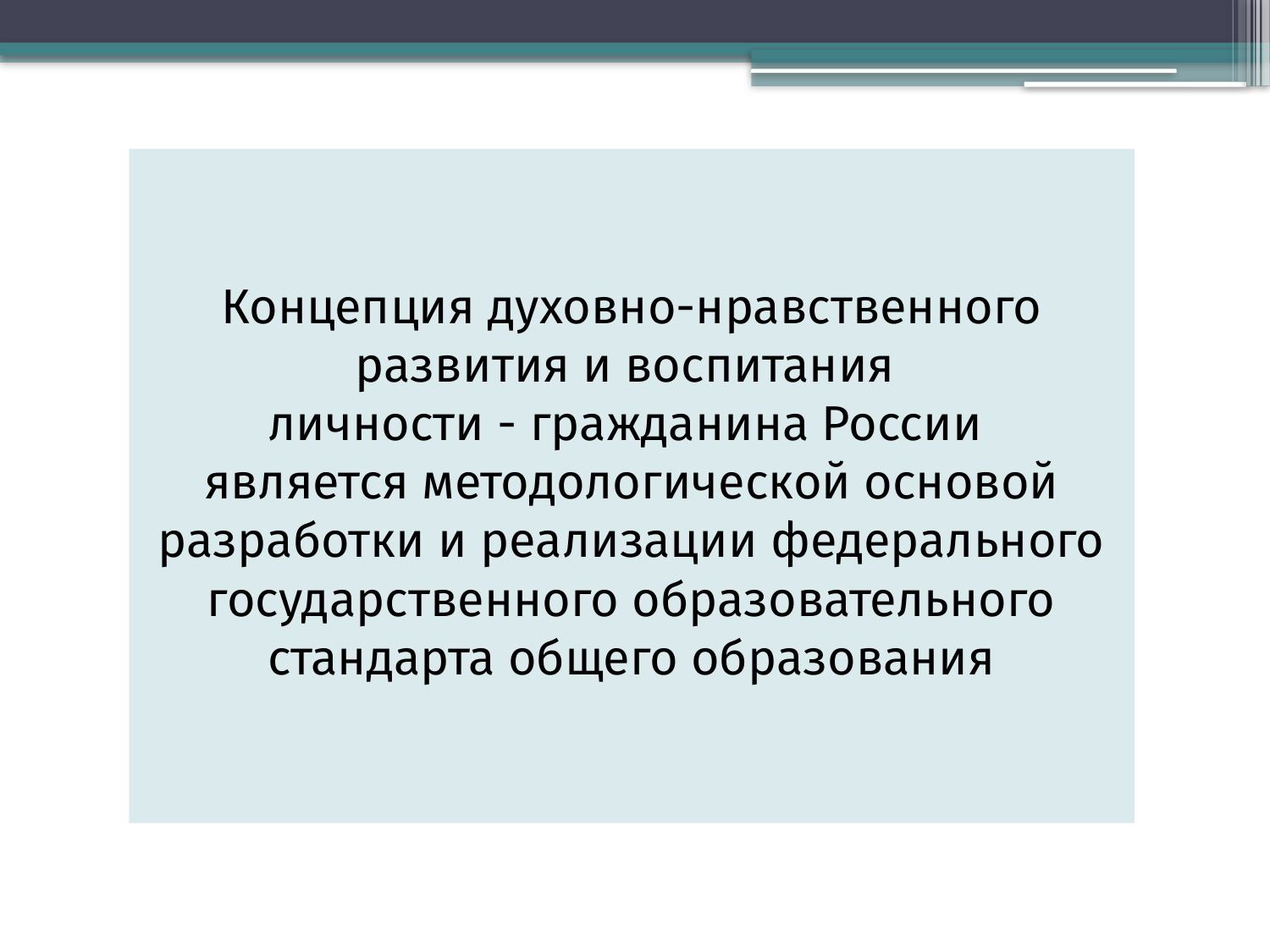

# Концепция духовно-нравственного развития и воспитания личности - гражданина России является методологической основой разработки и реализации федерального государственного образовательного стандарта общего образования